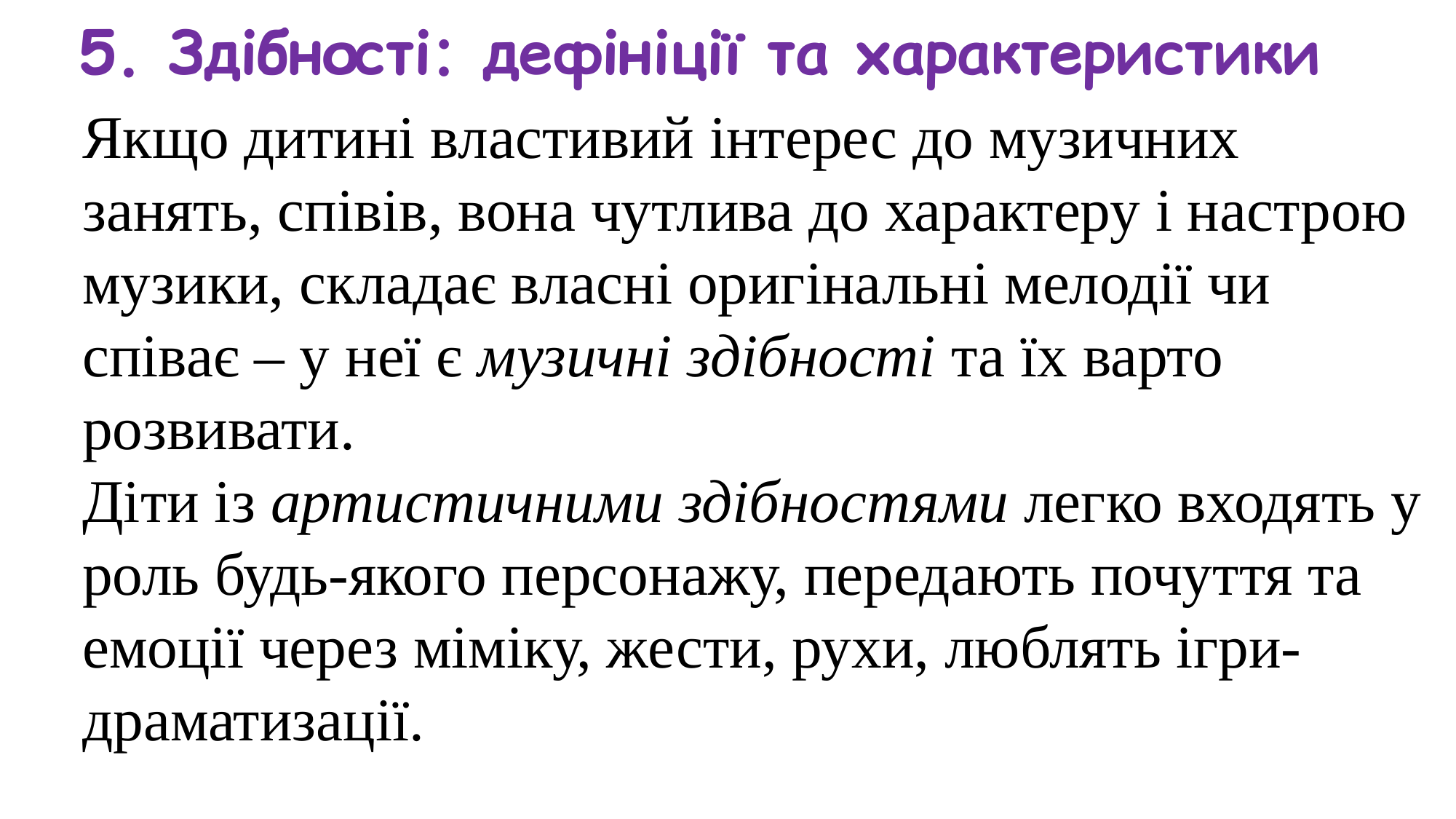

5. Здібності: дефініції та характеристики
Якщо дитині властивий інтерес до музичних занять, співів, вона чутлива до характеру і настрою музики, складає власні оригінальні мелодії чи співає – у неї є музичні здібності та їх варто розвивати.
Діти із артистичними здібностями легко входять у роль будь-якого персонажу, передають почуття та емоції через міміку, жести, рухи, люблять ігри-драматизації.